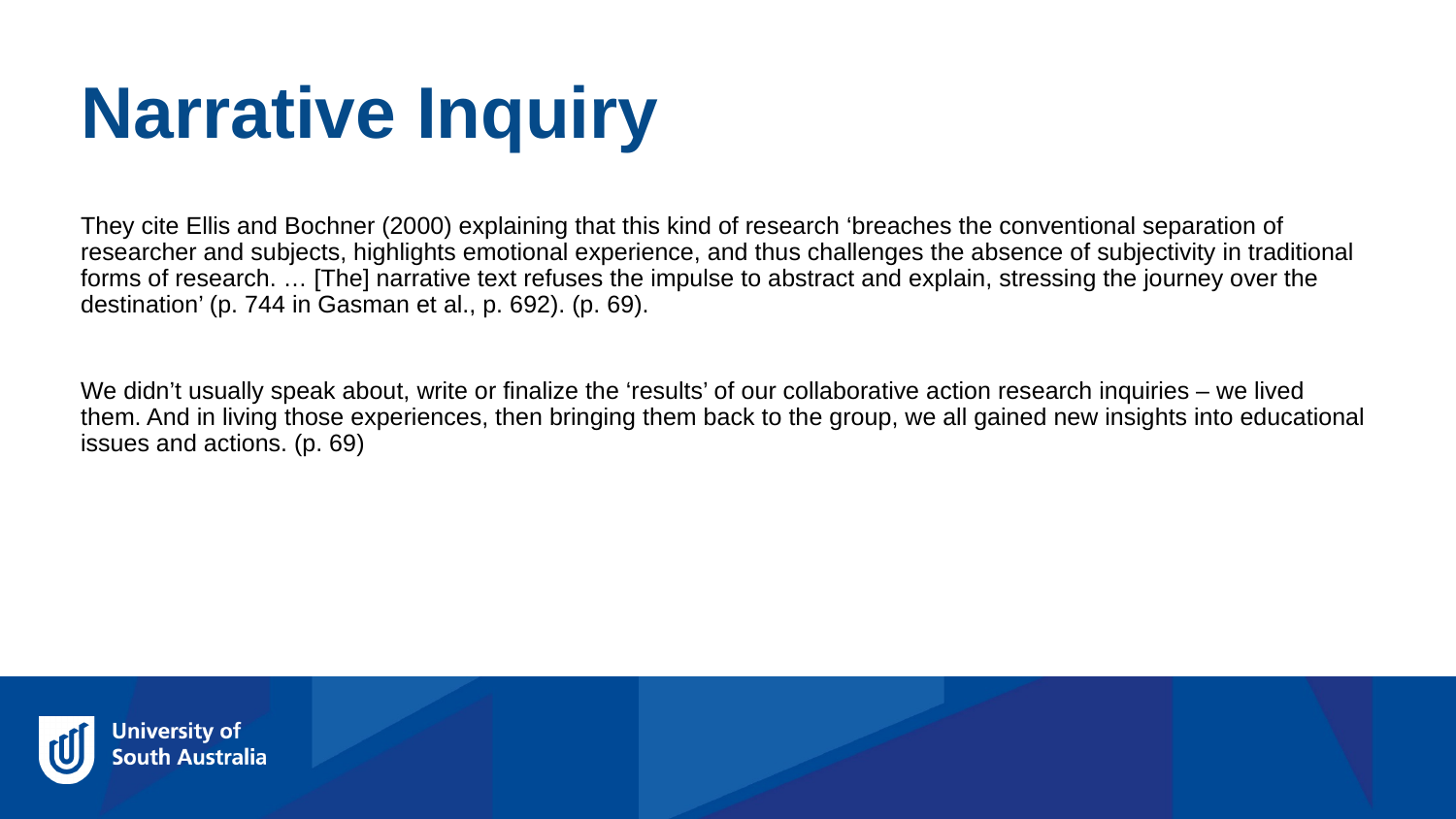

Narrative Inquiry
They cite Ellis and Bochner (2000) explaining that this kind of research ‘breaches the conventional separation of researcher and subjects, highlights emotional experience, and thus challenges the absence of subjectivity in traditional forms of research. … [The] narrative text refuses the impulse to abstract and explain, stressing the journey over the destination’ (p. 744 in Gasman et al., p. 692). (p. 69).

We didn’t usually speak about, write or finalize the ‘results’ of our collaborative action research inquiries – we lived them. And in living those experiences, then bringing them back to the group, we all gained new insights into educational issues and actions. (p. 69)